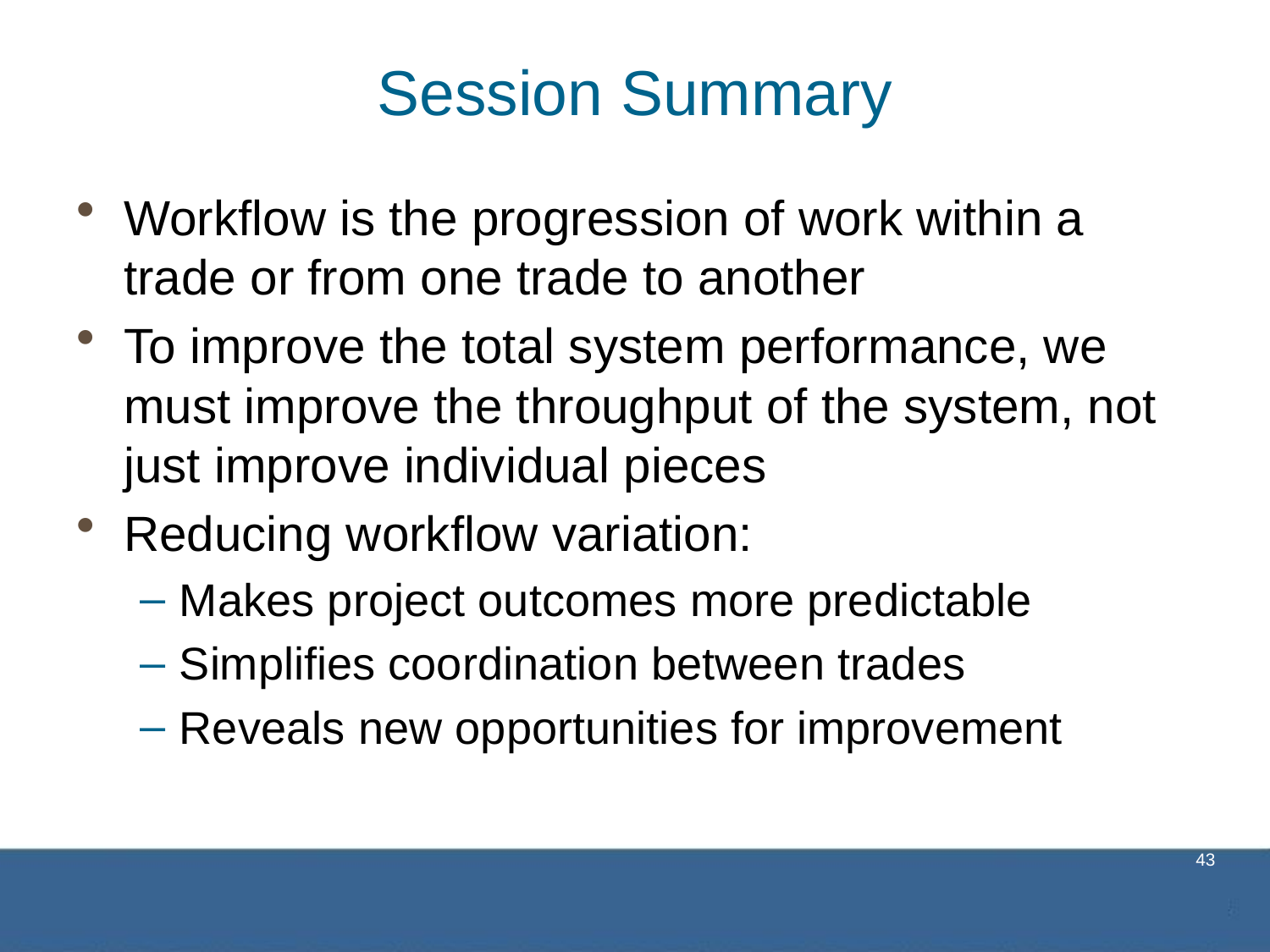

# Session Summary
Workflow is the progression of work within a trade or from one trade to another
To improve the total system performance, we must improve the throughput of the system, not just improve individual pieces
Reducing workflow variation:
Makes project outcomes more predictable
Simplifies coordination between trades
Reveals new opportunities for improvement